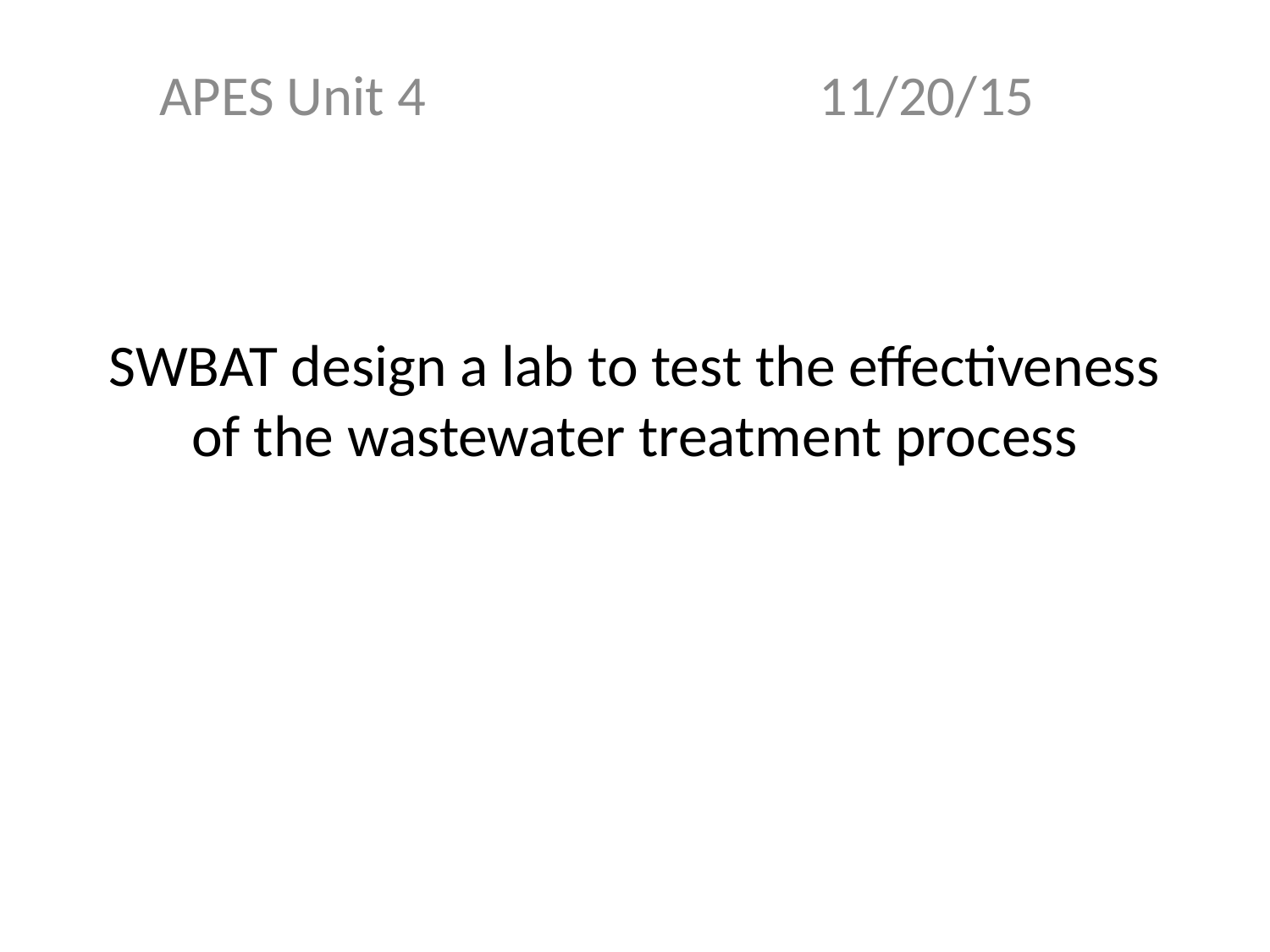

APES Unit 4                               11/20/15
# SWBAT design a lab to test the effectiveness of the wastewater treatment process